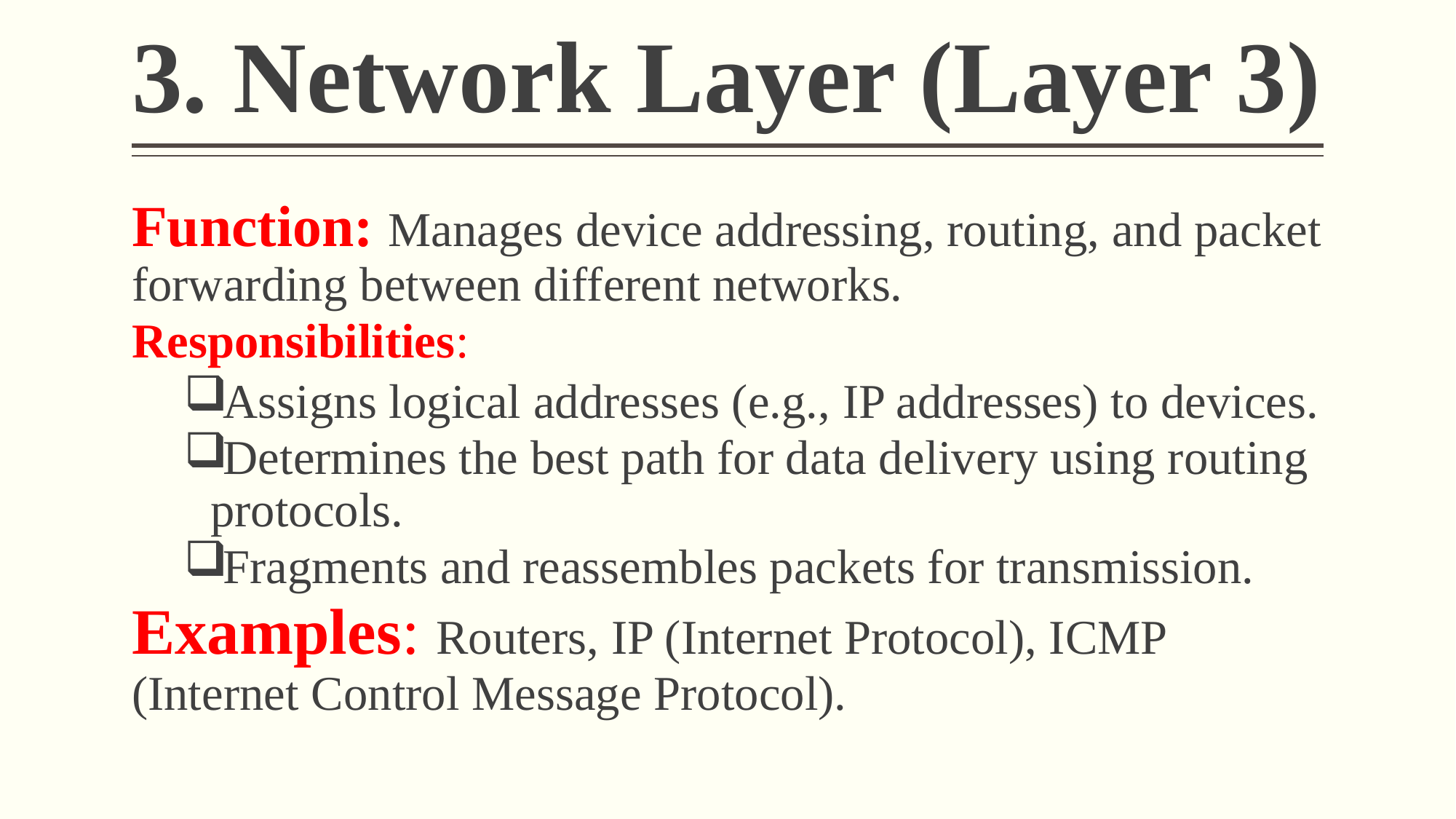

# 3. Network Layer (Layer 3)
Function: Manages device addressing, routing, and packet forwarding between different networks.
Responsibilities:
Assigns logical addresses (e.g., IP addresses) to devices.
Determines the best path for data delivery using routing protocols.
Fragments and reassembles packets for transmission.
Examples: Routers, IP (Internet Protocol), ICMP (Internet Control Message Protocol).